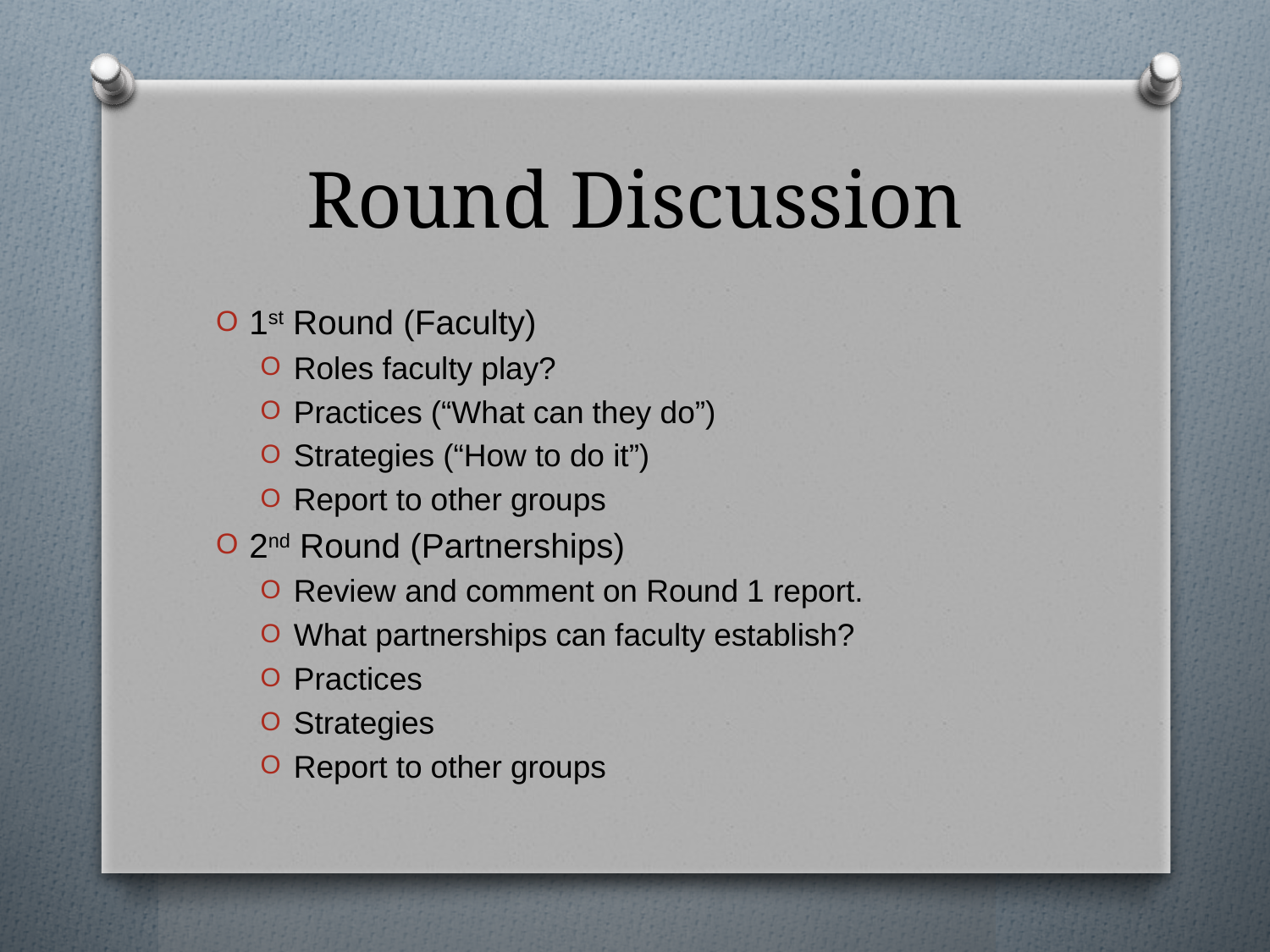

# Round Discussion
1st Round (Faculty)
Roles faculty play?
Practices (“What can they do”)
Strategies (“How to do it”)
Report to other groups
2nd Round (Partnerships)
Review and comment on Round 1 report.
What partnerships can faculty establish?
Practices
Strategies
Report to other groups